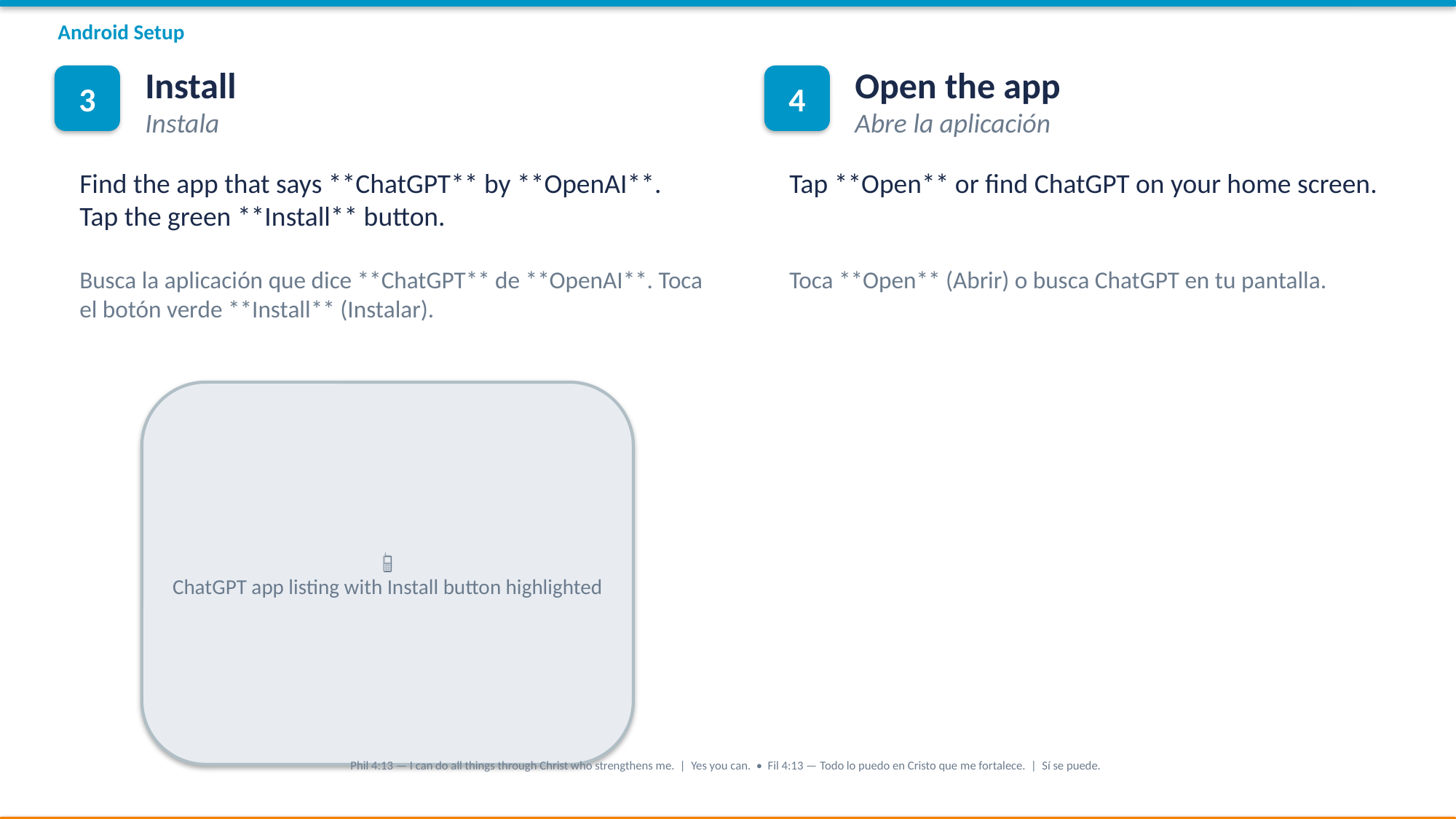

Android Setup
Install
Instala
Open the app
Abre la aplicación
3
4
Find the app that says **ChatGPT** by **OpenAI**. Tap the green **Install** button.
Tap **Open** or find ChatGPT on your home screen.
Busca la aplicación que dice **ChatGPT** de **OpenAI**. Toca el botón verde **Install** (Instalar).
Toca **Open** (Abrir) o busca ChatGPT en tu pantalla.
📱
ChatGPT app listing with Install button highlighted
Phil 4:13 — I can do all things through Christ who strengthens me.  |  Yes you can.  •  Fil 4:13 — Todo lo puedo en Cristo que me fortalece.  |  Sí se puede.